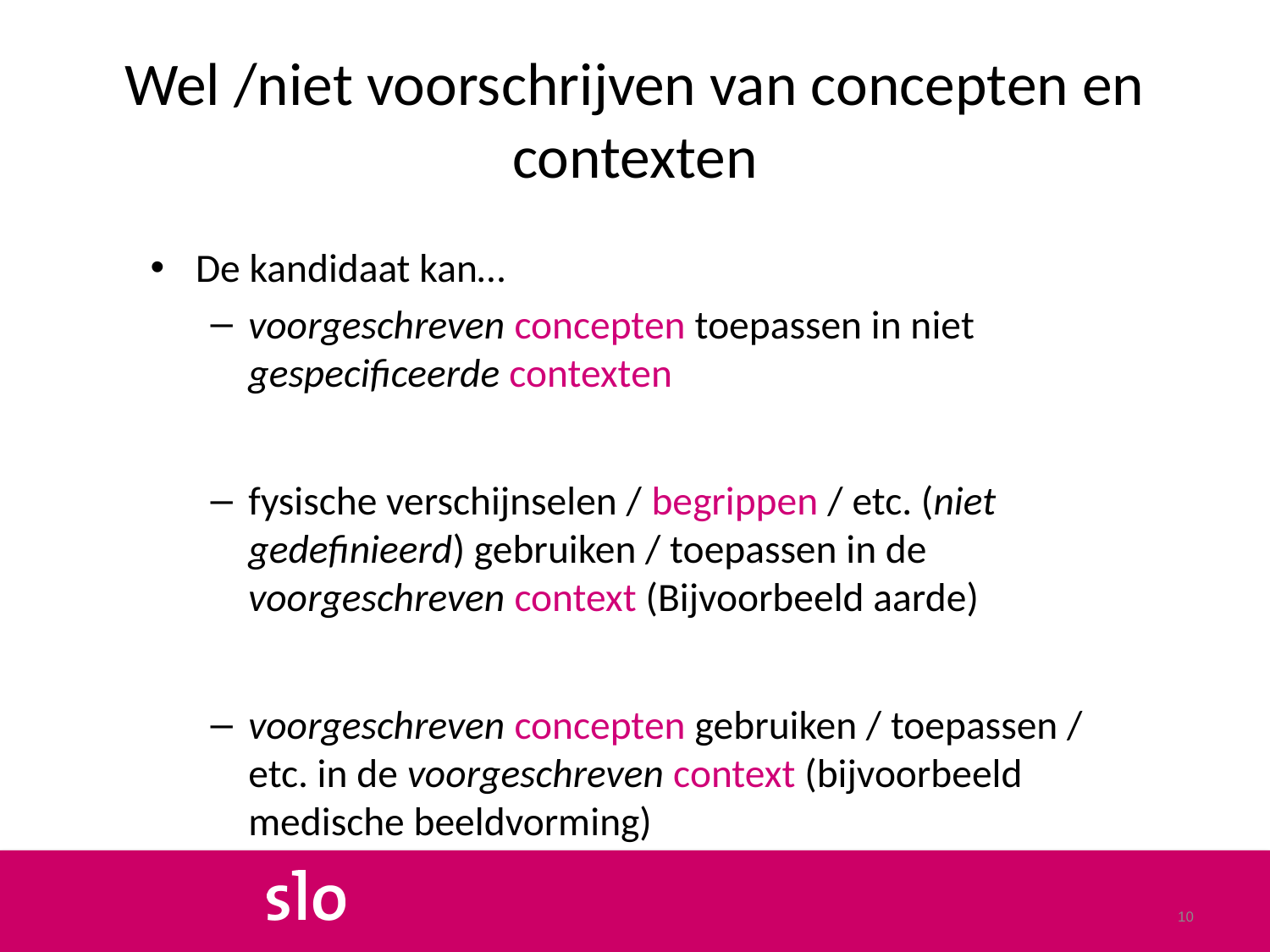

# Wel /niet voorschrijven van concepten en contexten
De kandidaat kan…
voorgeschreven concepten toepassen in niet gespecificeerde contexten

fysische verschijnselen / begrippen / etc. (niet gedefinieerd) gebruiken / toepassen in de voorgeschreven context (Bijvoorbeeld aarde)

voorgeschreven concepten gebruiken / toepassen / etc. in de voorgeschreven context (bijvoorbeeld medische beeldvorming)

10